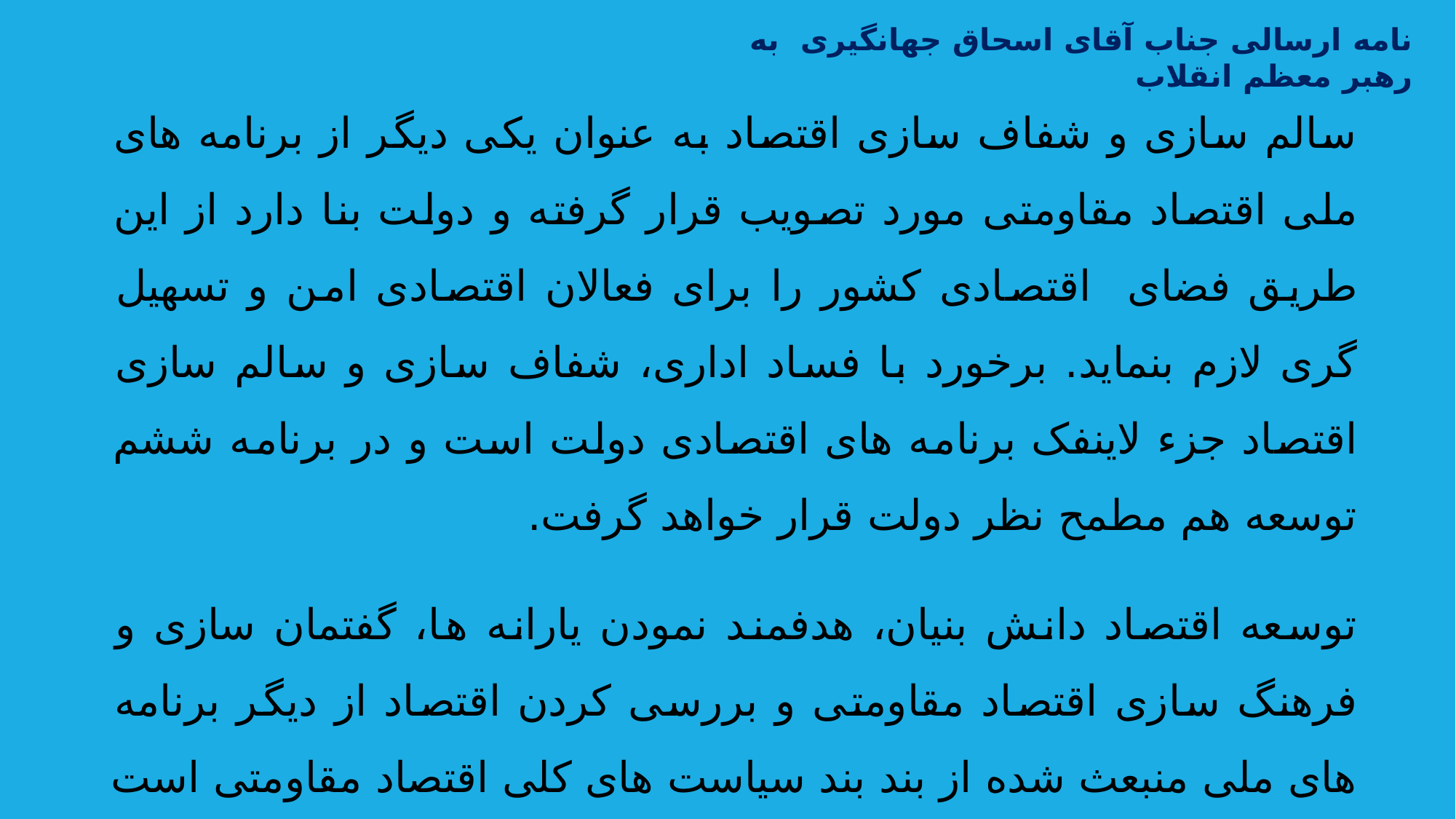

نامه ارسالی جناب آقای اسحاق جهانگیری  به رهبر معظم انقلاب
سالم سازی و شفاف سازی اقتصاد به عنوان یکی دیگر از برنامه های ملی اقتصاد مقاومتی مورد تصویب قرار گرفته و دولت بنا دارد از این طریق فضای  اقتصادی کشور را برای فعالان اقتصادی امن و تسهیل گری لازم بنماید. برخورد با فساد اداری، شفاف سازی و سالم سازی اقتصاد جزء لاینفک برنامه های اقتصادی دولت است و در برنامه ششم توسعه هم مطمح نظر دولت قرار خواهد گرفت.
توسعه اقتصاد دانش بنیان، هدفمند نمودن یارانه ها، گفتمان سازی و فرهنگ سازی اقتصاد مقاومتی و بررسی کردن اقتصاد از دیگر برنامه های ملی منبعث شده از بند بند سیاست های کلی اقتصاد مقاومتی است که انتظار می رود با اجرای طرح ها و پروژه های  در نظر گرفته شده برای پیاده سازی این برنامه ها، اهداف اقتصاد مقاومتی محقق گردند.